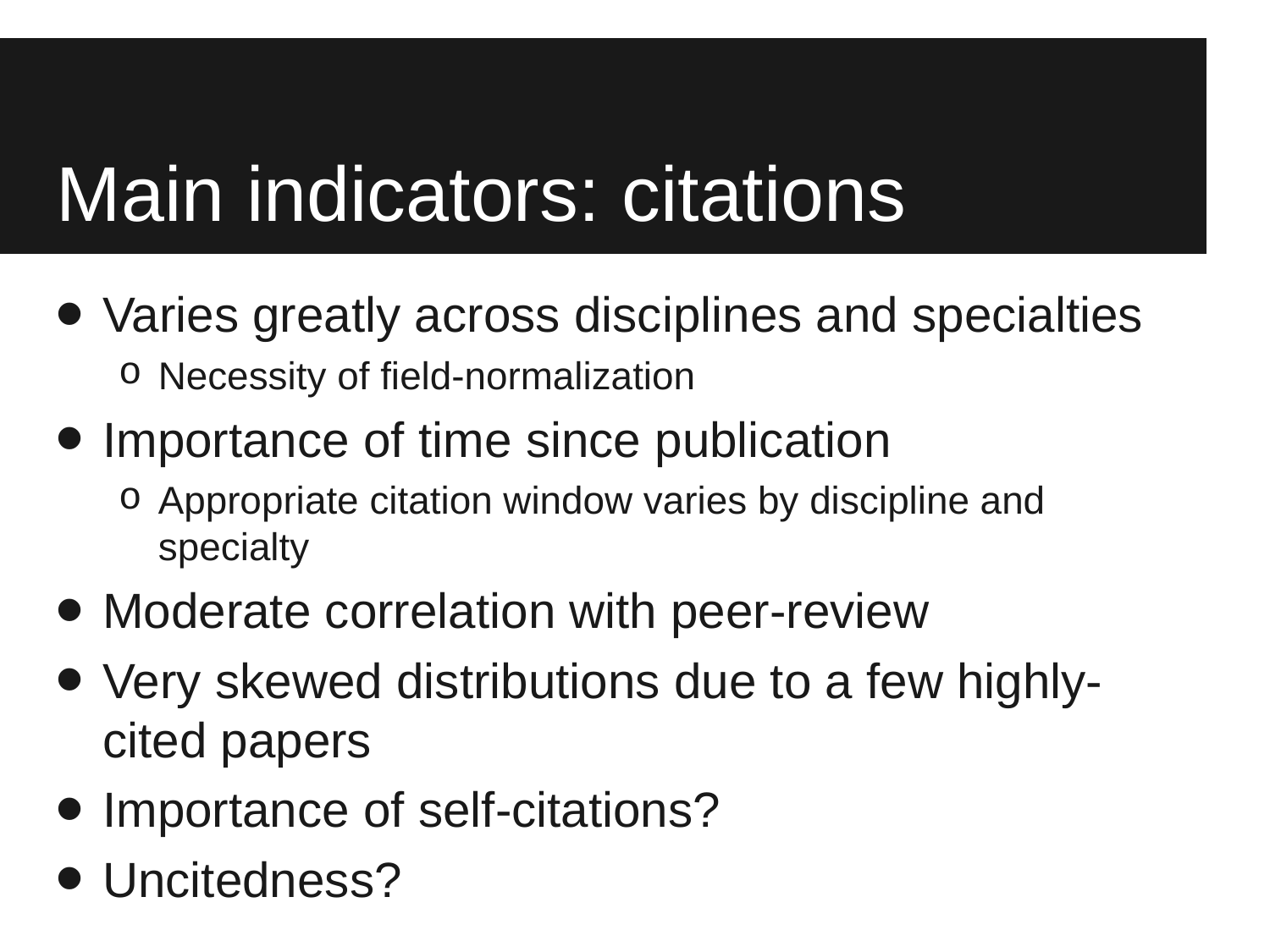

# Main indicators: citations
Varies greatly across disciplines and specialties
Necessity of field-normalization
Importance of time since publication
Appropriate citation window varies by discipline and specialty
Moderate correlation with peer-review
Very skewed distributions due to a few highly-cited papers
Importance of self-citations?
Uncitedness?